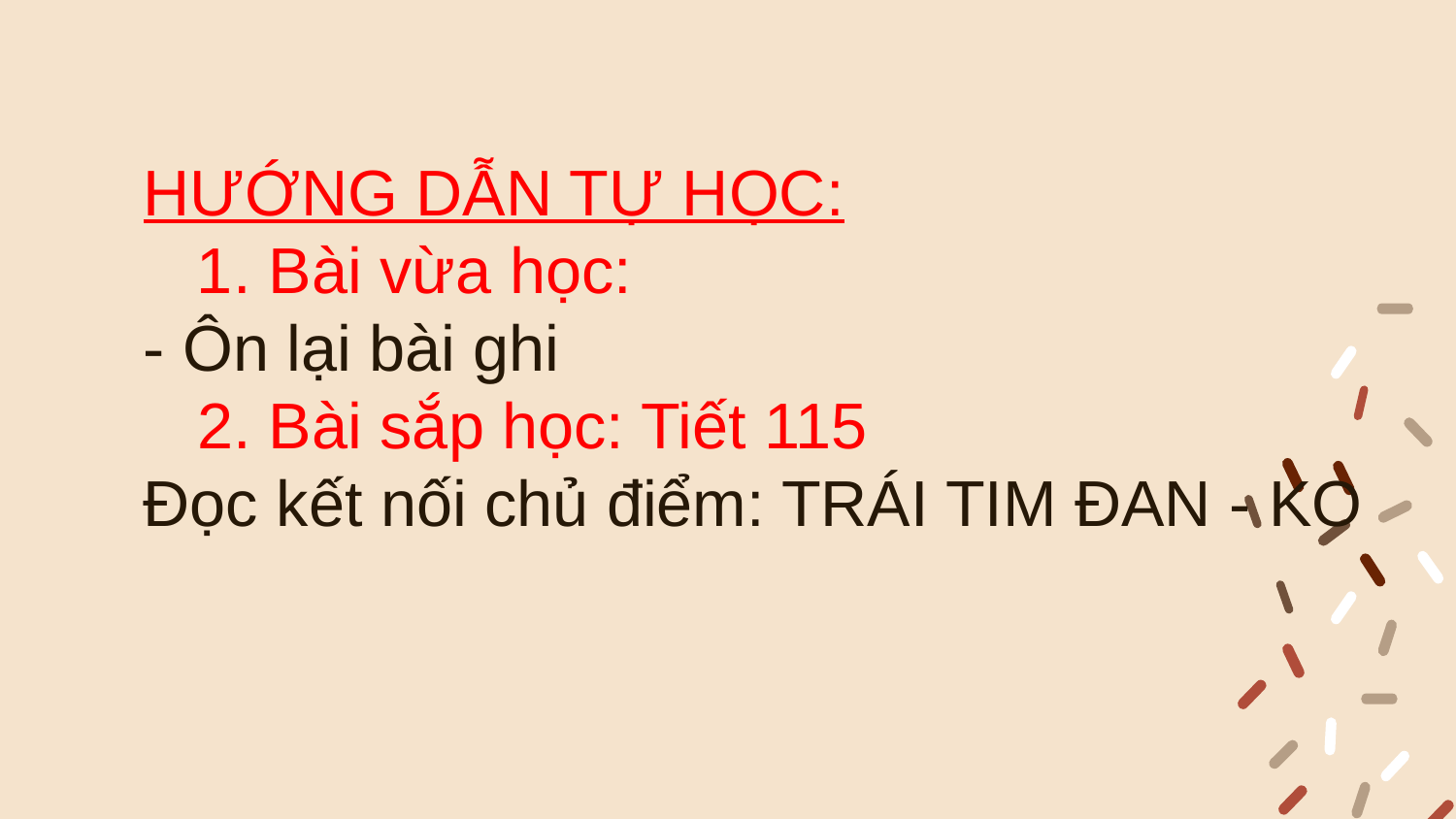

HƯỚNG DẪN TỰ HỌC:
   1. Bài vừa học:
- Ôn lại bài ghi
   2. Bài sắp học: Tiết 115
Đọc kết nối chủ điểm: TRÁI TIM ĐAN - KO